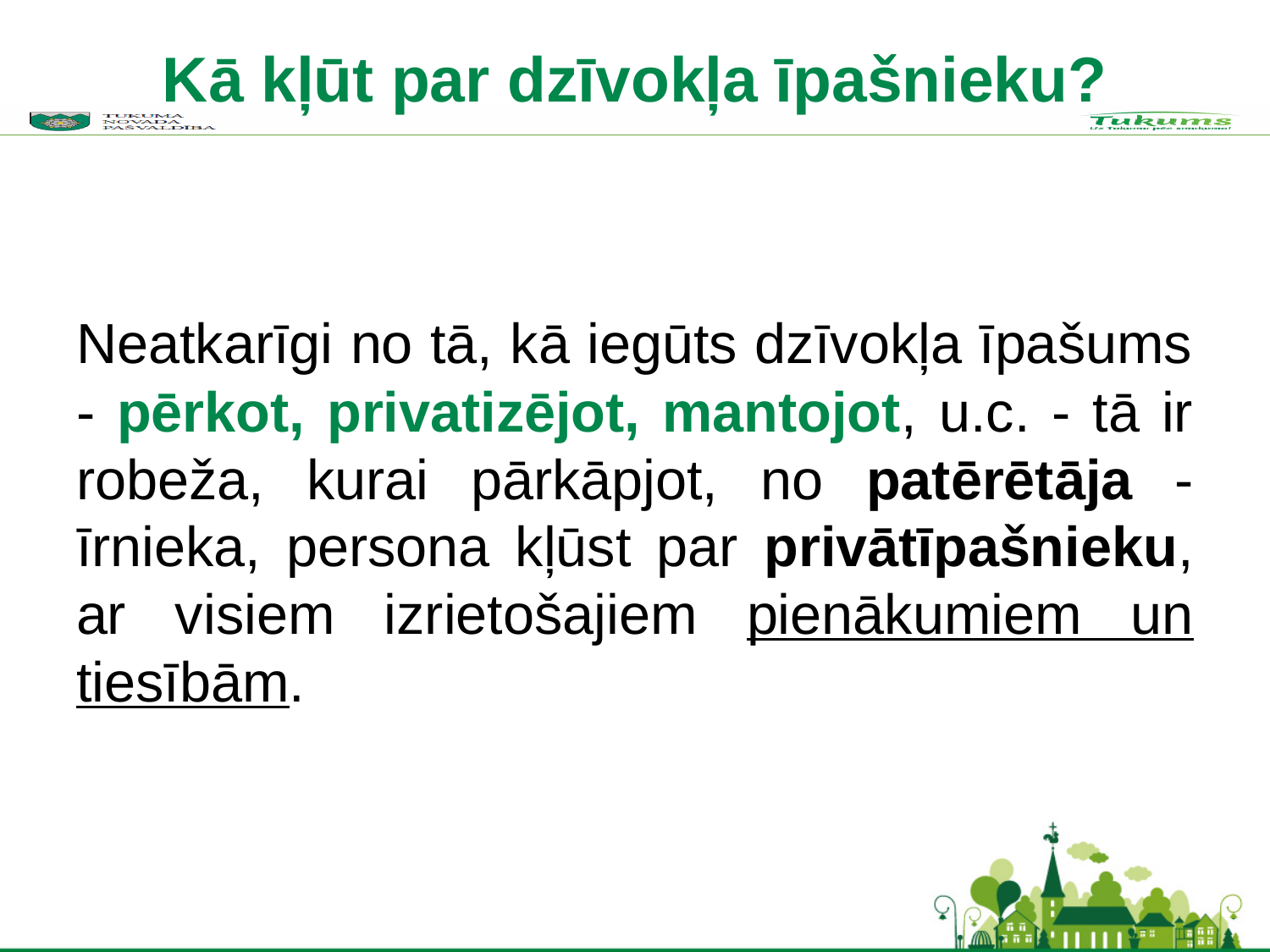

Kā kļūt par dzīvokļa īpašnieku?

Neatkarīgi no tā, kā iegūts dzīvokļa īpašums - pērkot, privatizējot, mantojot, u.c. - tā ir robeža, kurai pārkāpjot, no patērētāja - īrnieka, persona kļūst par privātīpašnieku, ar visiem izrietošajiem pienākumiem un tiesībām.